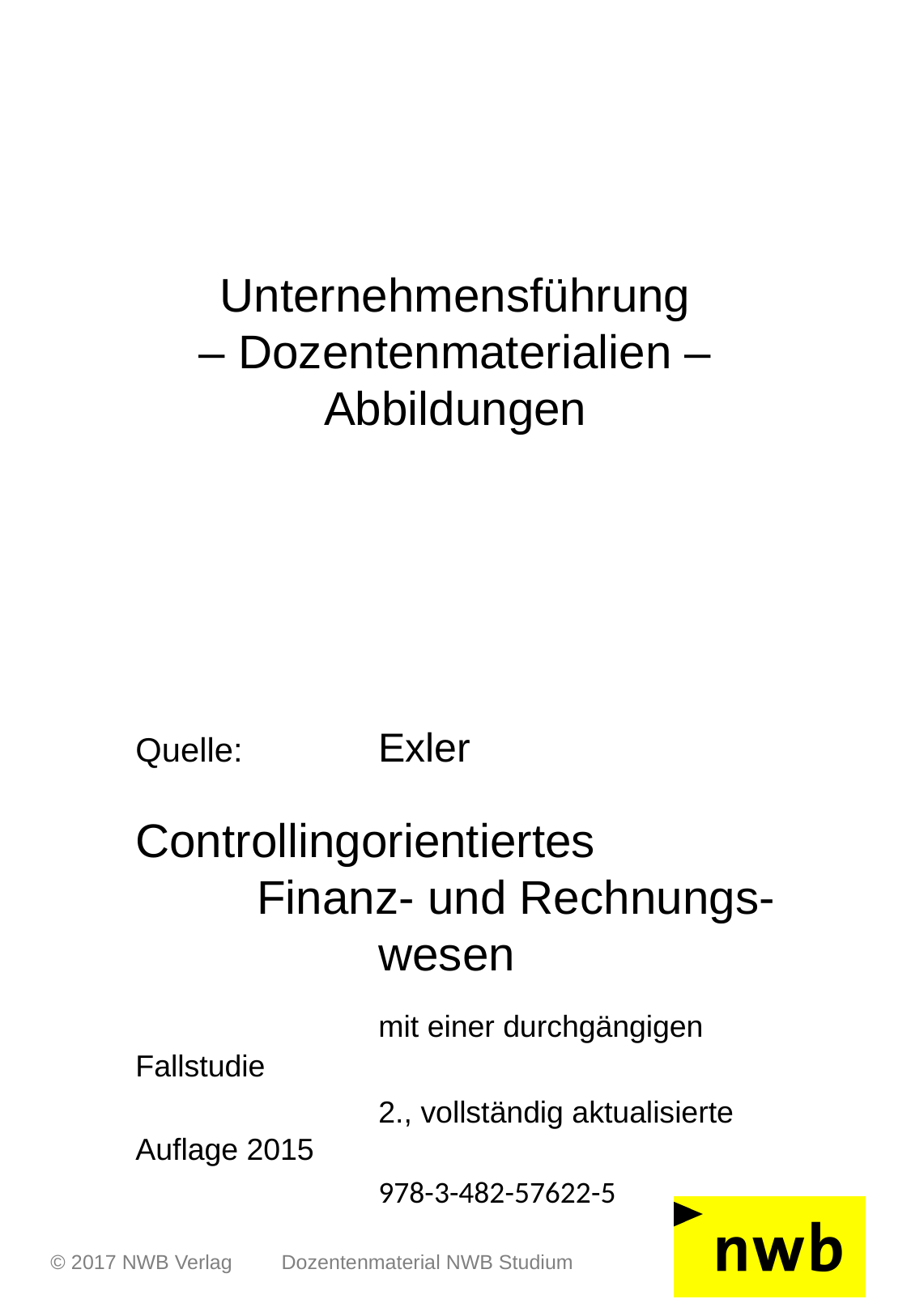

# Unternehmensführung – Dozentenmaterialien – Abbildungen
Quelle:  	Exler
		Controllingorientiertes			Finanz- und Rechnungs-
		wesen
		mit einer durchgängigen Fallstudie
		2., vollständig aktualisierte Auflage 2015
		978-3-482-57622-5

© 2017 NWB Verlag
Dozentenmaterial NWB Studium